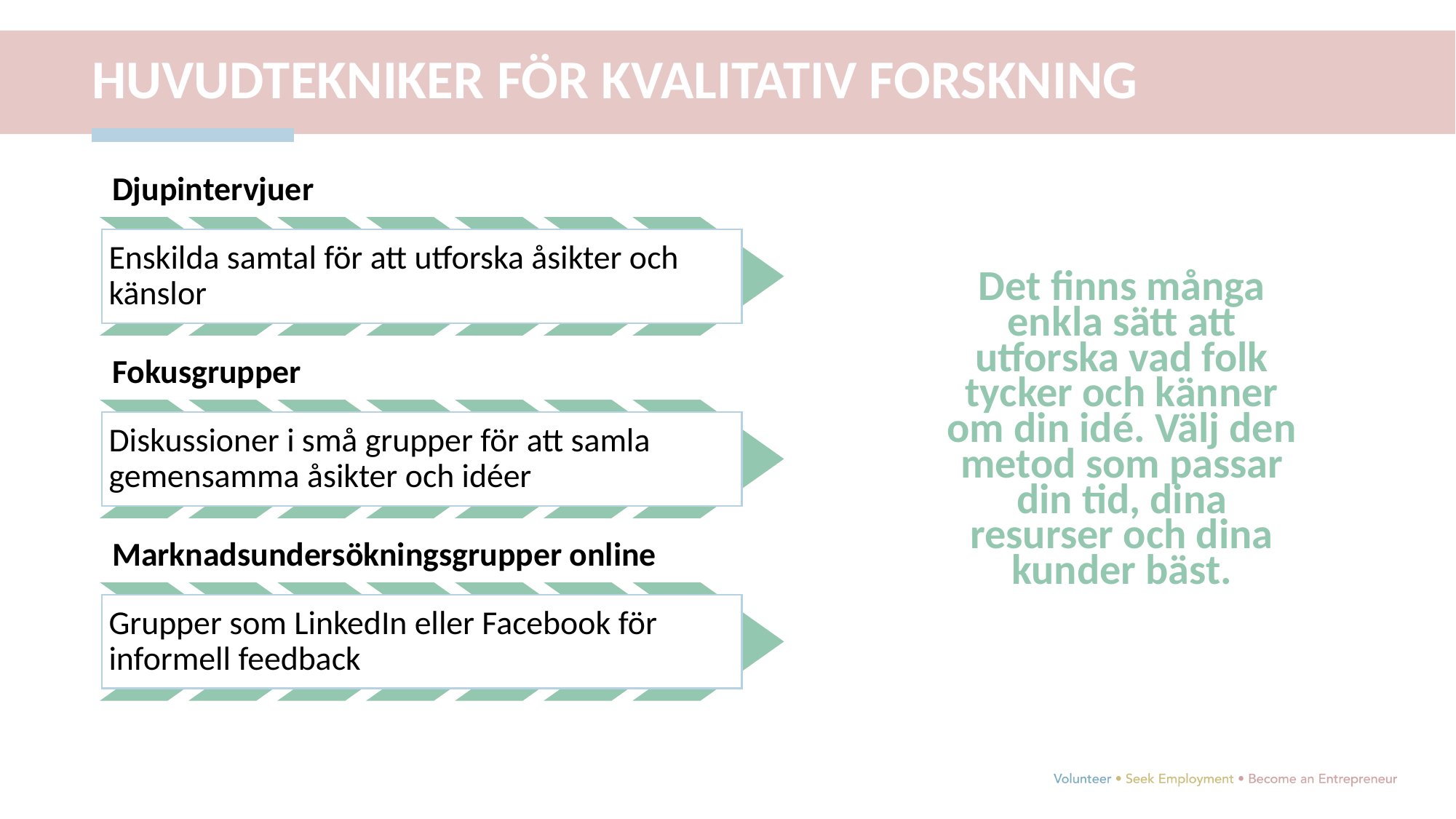

HUVUDTEKNIKER FÖR KVALITATIV FORSKNING

Djupintervjuer
Enskilda samtal för att utforska åsikter och känslor
Fokusgrupper
Diskussioner i små grupper för att samla gemensamma åsikter och idéer
Marknadsundersökningsgrupper online
Grupper som LinkedIn eller Facebook för informell feedback
Det finns många enkla sätt att utforska vad folk tycker och känner om din idé. Välj den metod som passar din tid, dina resurser och dina kunder bäst.